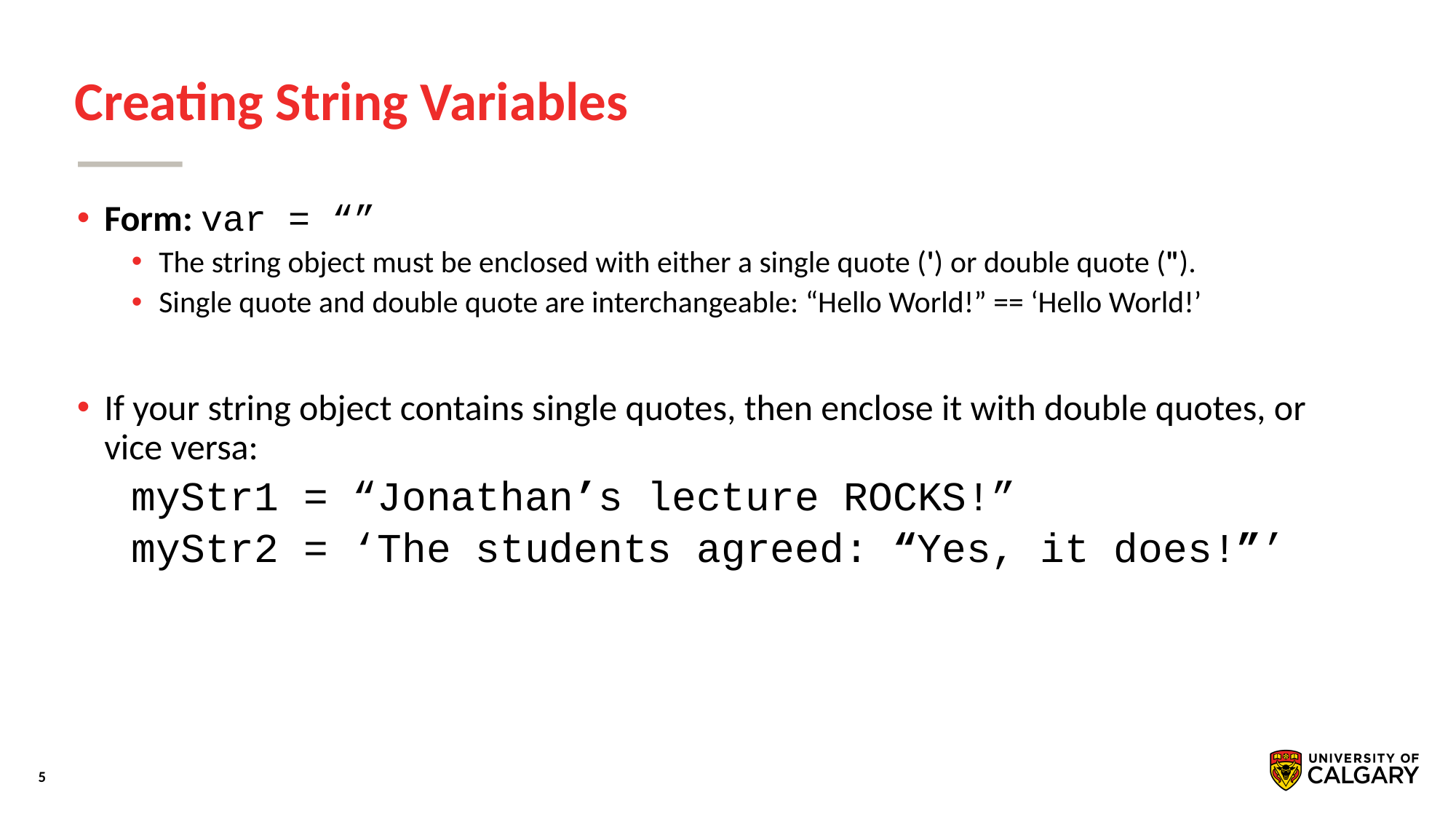

# Creating String Variables
Form: var = “”
The string object must be enclosed with either a single quote (') or double quote (").
Single quote and double quote are interchangeable: “Hello World!” == ‘Hello World!’

If your string object contains single quotes, then enclose it with double quotes, or vice versa:
myStr1 = “Jonathan’s lecture ROCKS!”
myStr2 = ‘The students agreed: “Yes, it does!”’